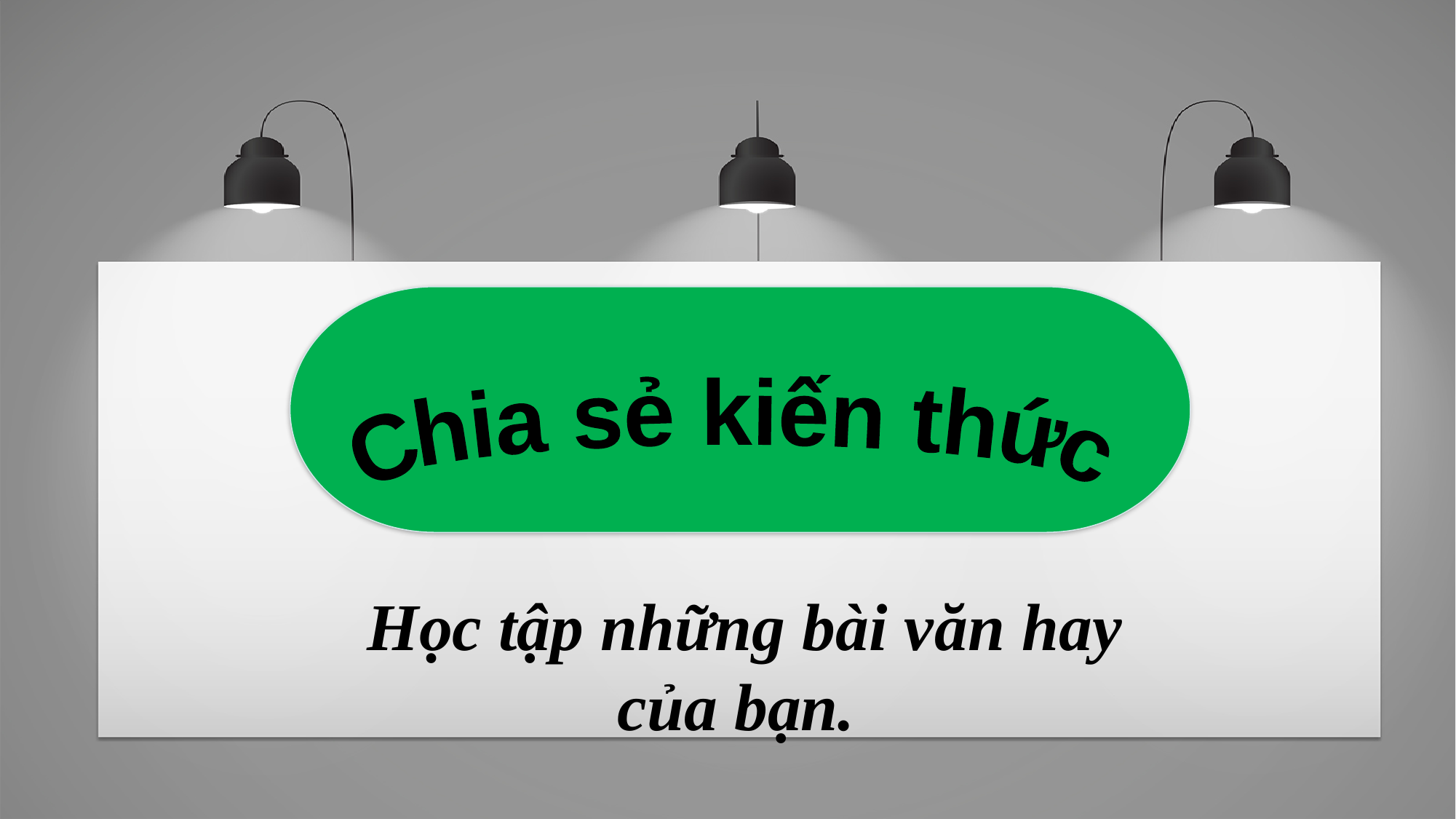

Chia sẻ kiến thức
Học tập những bài văn hay của bạn.